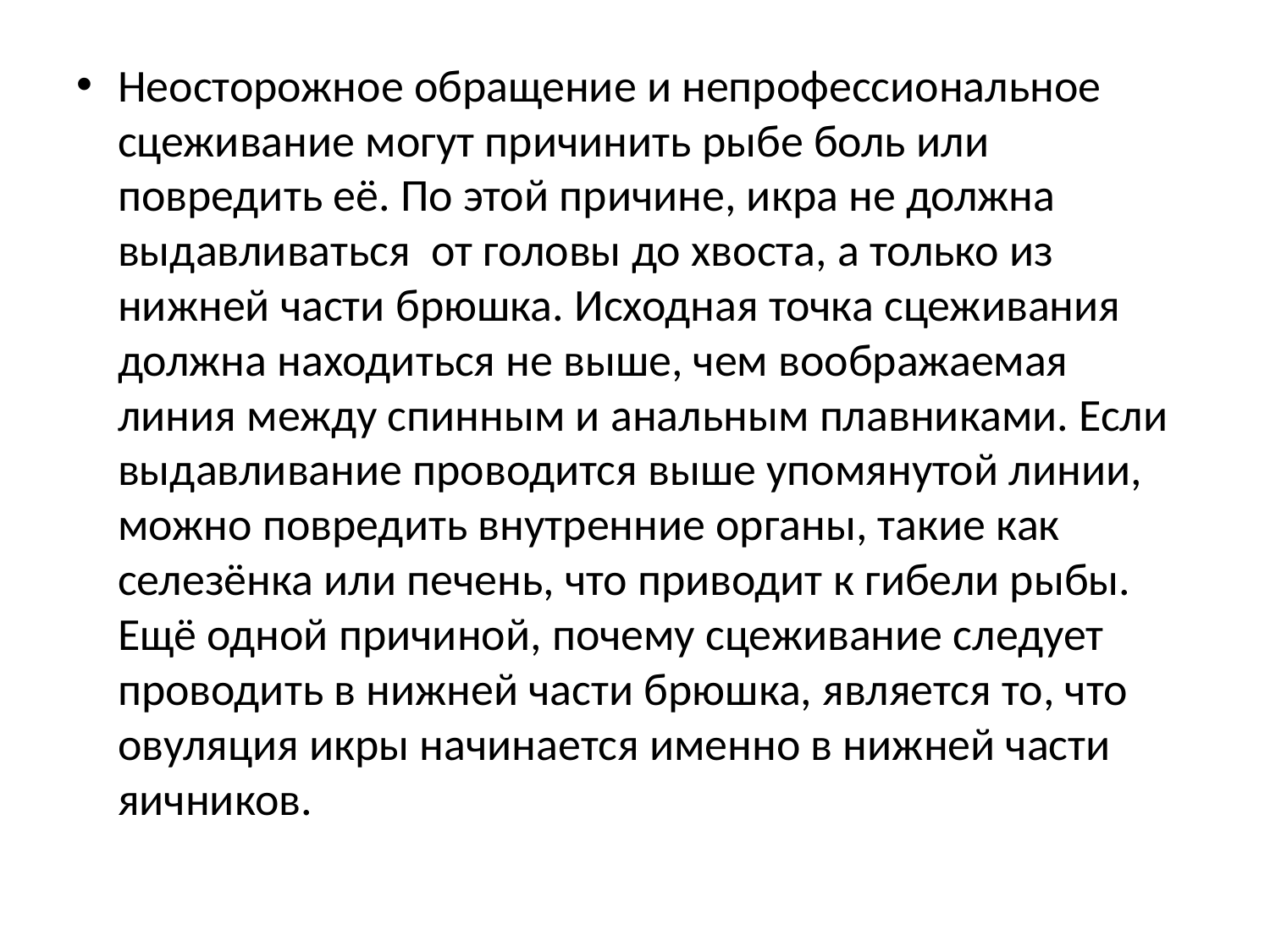

Неосторожное обращение и непрофессиональное сцеживание могут причинить рыбе боль или повредить её. По этой причине, икра не должна выдавливаться  от головы до хвоста, а только из нижней части брюшка. Исходная точка сцеживания должна находиться не выше, чем воображаемая линия между спинным и анальным плавниками. Если выдавливание проводится выше упомянутой линии, можно повредить внутренние органы, такие как селезёнка или печень, что приводит к гибели рыбы. Ещё одной причиной, почему сцеживание следует проводить в нижней части брюшка, является то, что овуляция икры начинается именно в нижней части яичников.